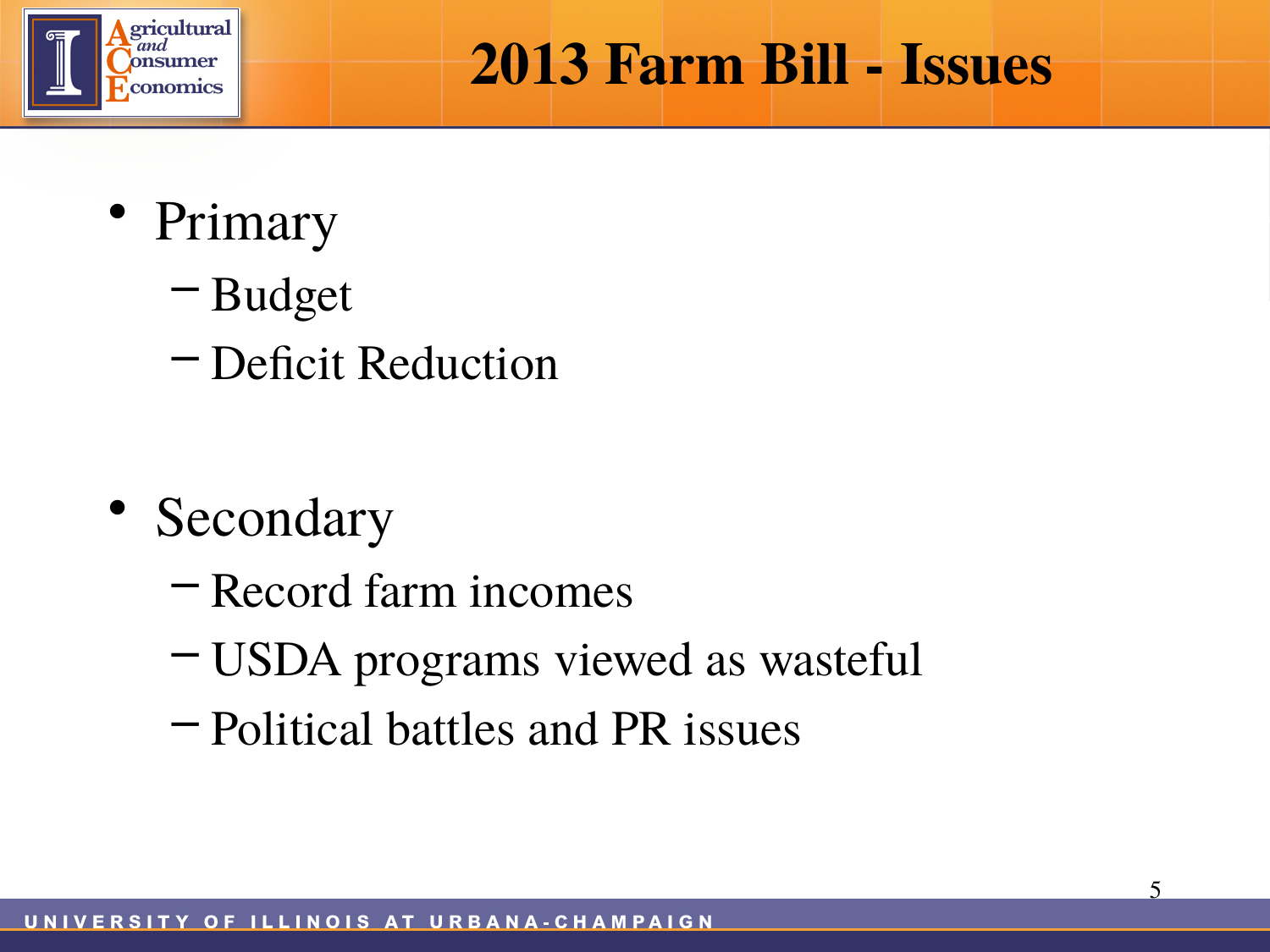

# 2013 Farm Bill - Issues
Primary
Budget
Deficit Reduction

Secondary
Record farm incomes
USDA programs viewed as wasteful
Political battles and PR issues

5